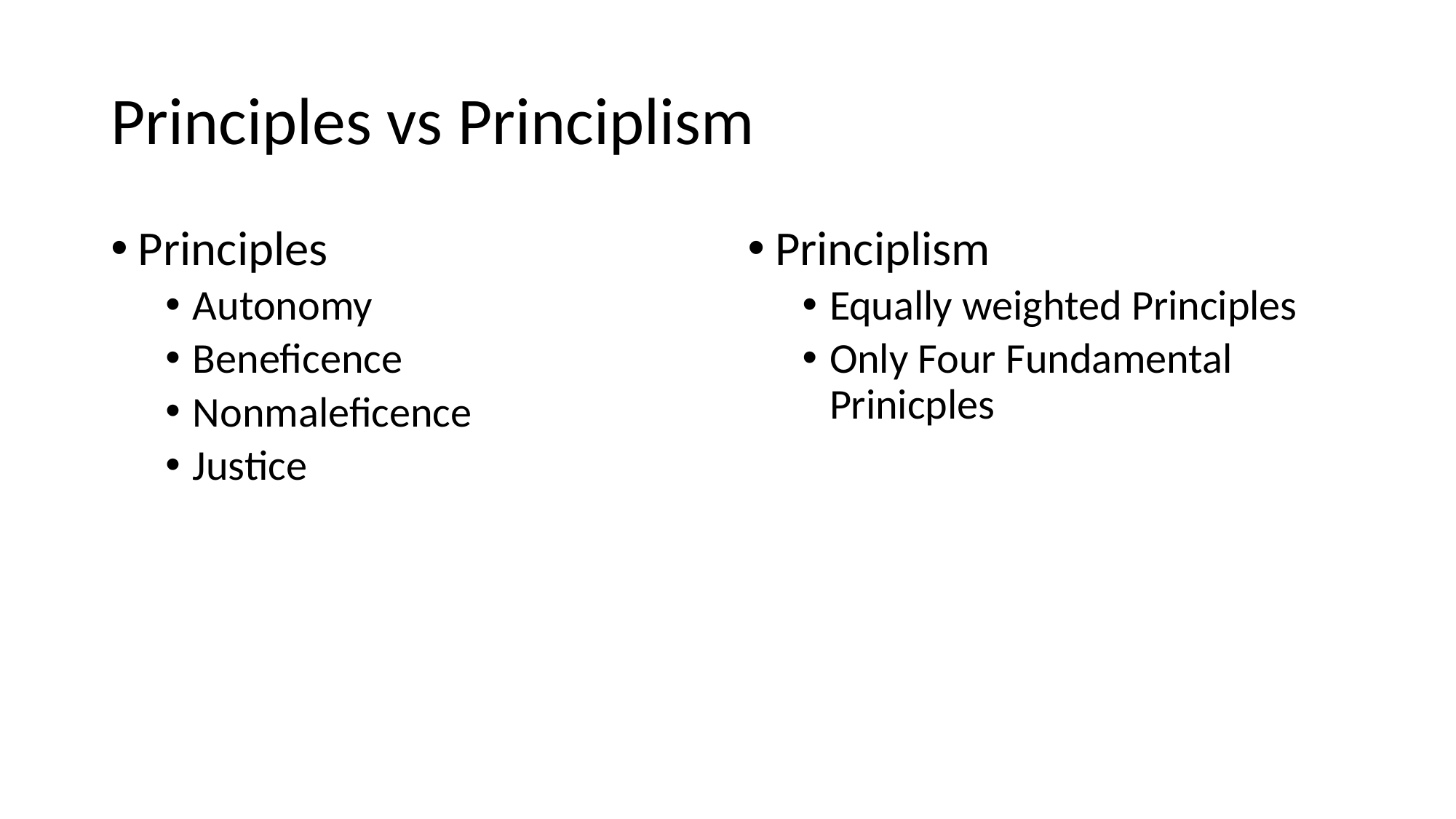

# Principles vs Principlism
Principles
Autonomy
Beneficence
Nonmaleficence
Justice
Principlism
Equally weighted Principles
Only Four Fundamental Prinicples